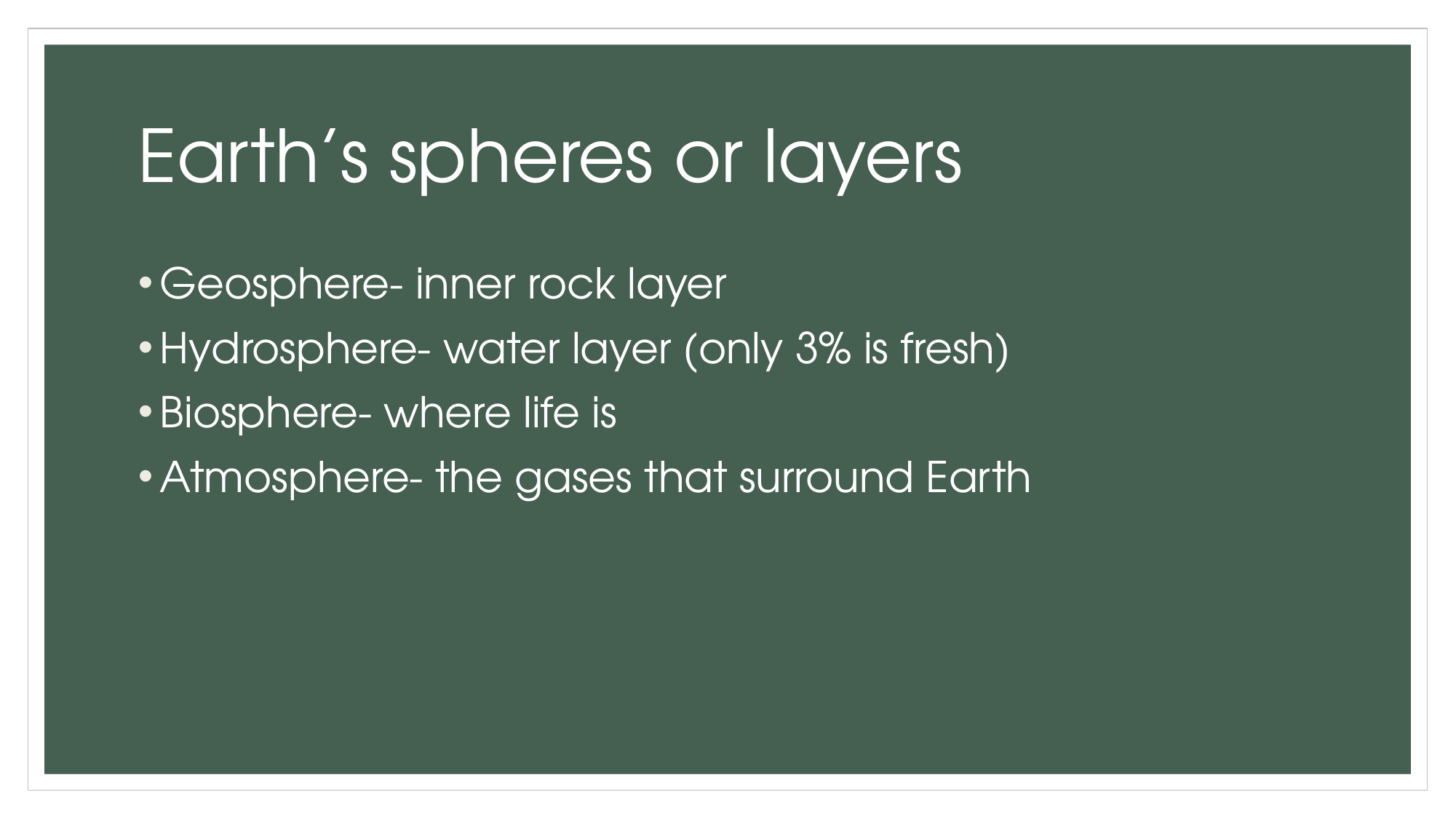

# Earth’s spheres or layers
Geosphere- inner rock layer
Hydrosphere- water layer (only 3% is fresh)
Biosphere- where life is
Atmosphere- the gases that surround Earth